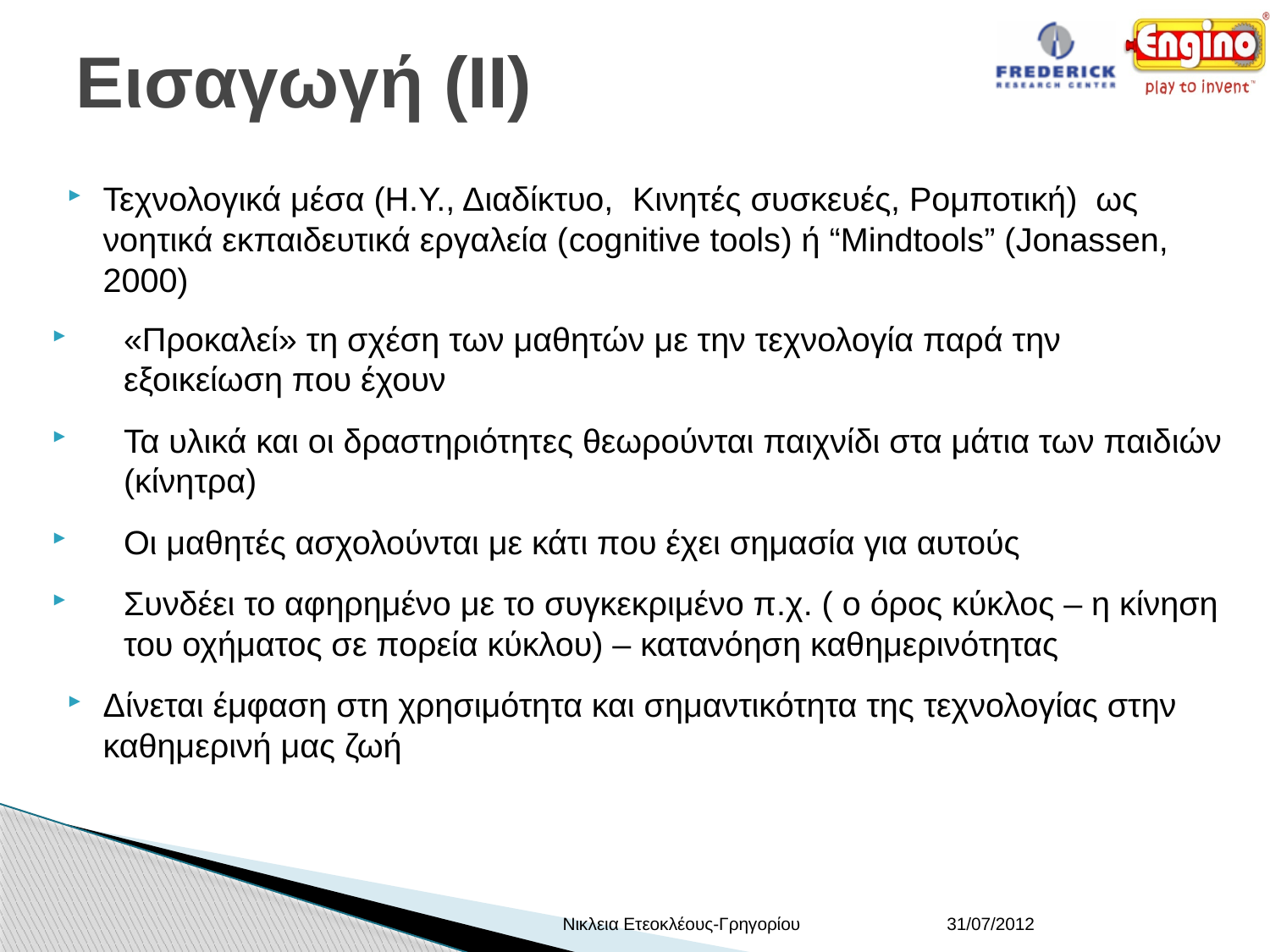

# Εισαγωγή (ΙΙ)
Τεχνολογικά μέσα (Η.Υ., Διαδίκτυο,  Κινητές συσκευές, Ρομποτική)  ως νοητικά εκπαιδευτικά εργαλεία (cognitive tools) ή “Mindtools” (Jonassen, 2000)
«Προκαλεί» τη σχέση των μαθητών με την τεχνολογία παρά την εξοικείωση που έχουν
Τα υλικά και οι δραστηριότητες θεωρούνται παιχνίδι στα μάτια των παιδιών (κίνητρα)
Οι μαθητές ασχολούνται με κάτι που έχει σημασία για αυτούς
Συνδέει το αφηρημένο με το συγκεκριμένο π.χ. ( ο όρος κύκλος – η κίνηση του οχήματος σε πορεία κύκλου) – κατανόηση καθημερινότητας
Δίνεται έμφαση στη χρησιμότητα και σημαντικότητα της τεχνολογίας στην καθημερινή μας ζωή

Νικλεια Ετεοκλέους-Γρηγορίου
31/07/2012